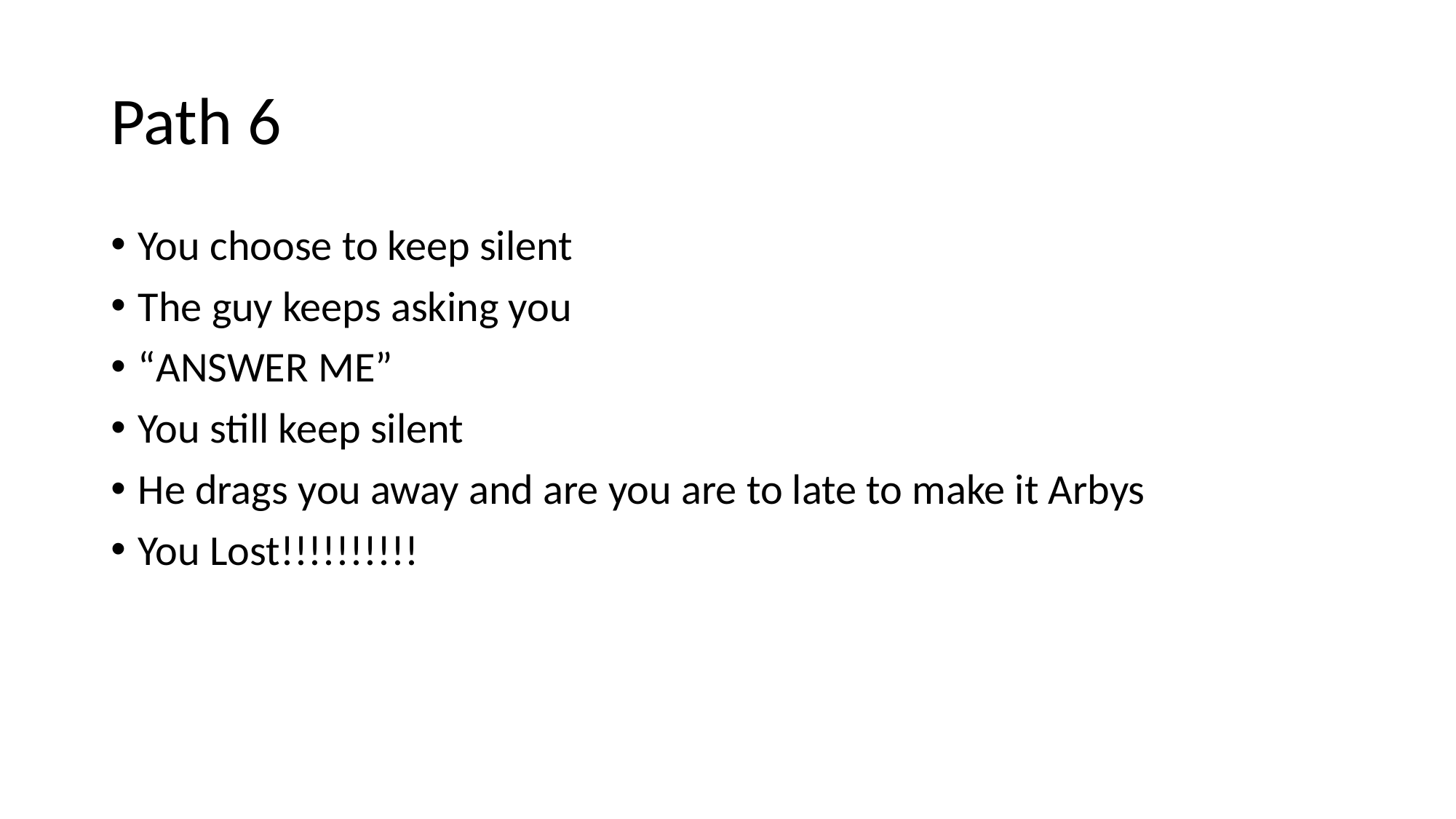

# Path 6
You choose to keep silent
The guy keeps asking you
“ANSWER ME”
You still keep silent
He drags you away and are you are to late to make it Arbys
You Lost!!!!!!!!!!